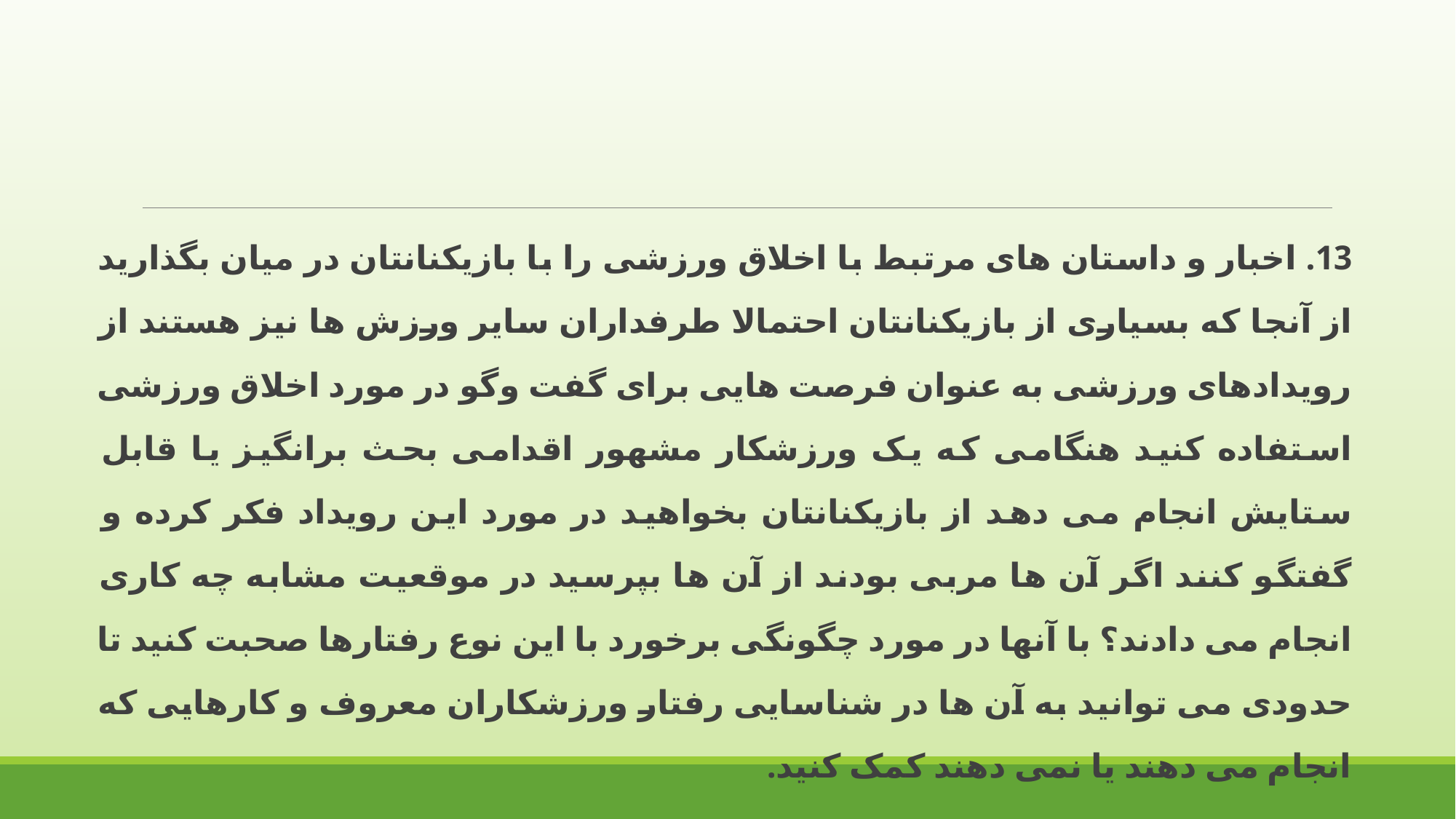

13. اخبار و داستان های مرتبط با اخلاق ورزشی را با بازیکنانتان در میان بگذارید از آنجا که بسیاری از بازیکنانتان احتمالا طرفداران سایر ورزش ها نیز هستند از رویدادهای ورزشی به عنوان فرصت هایی برای گفت وگو در مورد اخلاق ورزشی استفاده کنید هنگامی که یک ورزشکار مشهور اقدامی بحث برانگیز یا قابل ستایش انجام می دهد از بازیکنانتان بخواهید در مورد این رویداد فکر کرده و گفتگو کنند اگر آن ها مربی بودند از آن ها بپرسید در موقعیت مشابه چه کاری انجام می دادند؟ با آنها در مورد چگونگی برخورد با این نوع رفتارها صحبت کنید تا حدودی می توانید به آن ها در شناسایی رفتار ورزشکاران معروف و کارهایی که انجام می دهند یا نمی دهند کمک کنید.